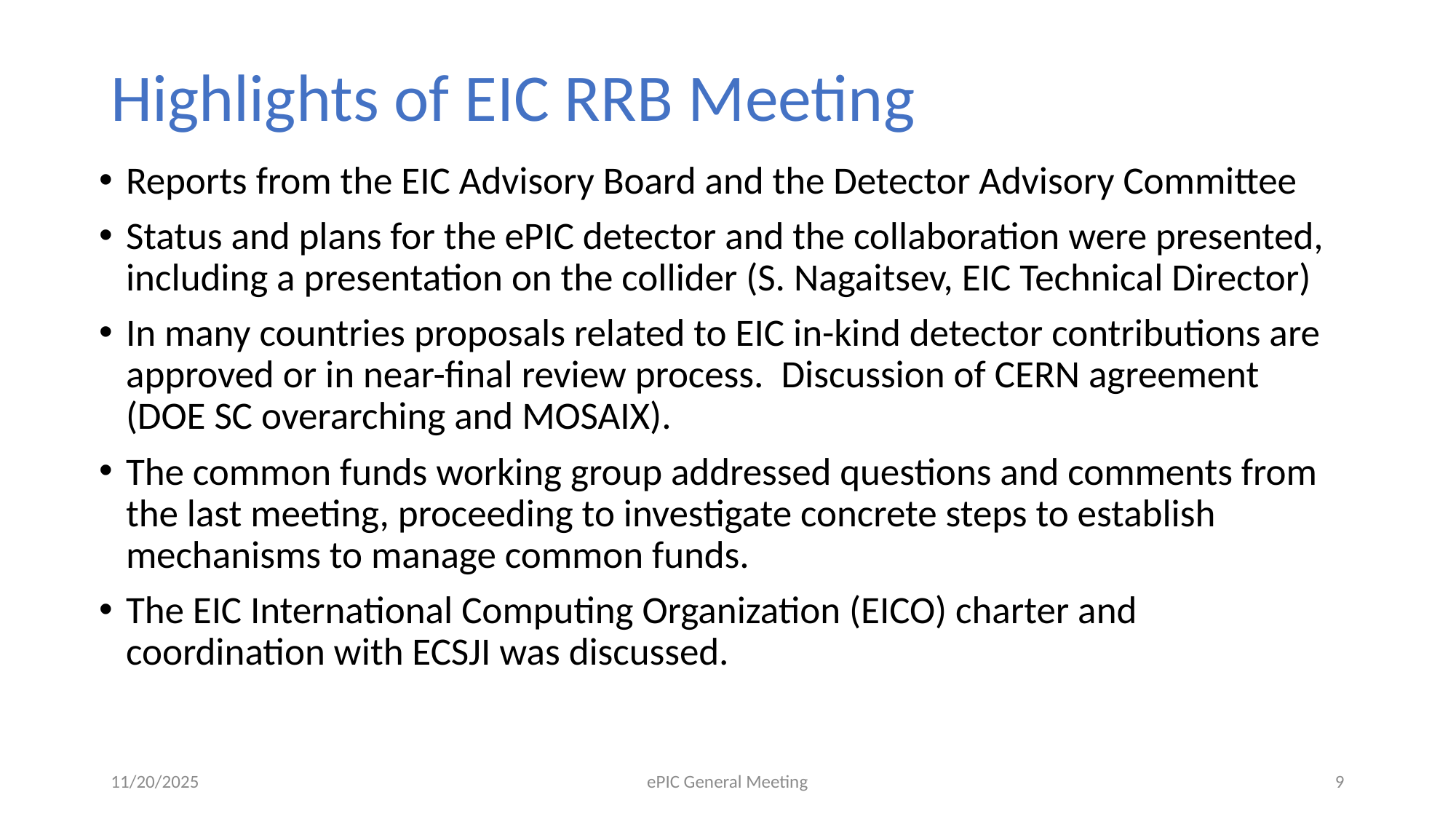

# Highlights of EIC RRB Meeting
Reports from the EIC Advisory Board and the Detector Advisory Committee
Status and plans for the ePIC detector and the collaboration were presented, including a presentation on the collider (S. Nagaitsev, EIC Technical Director)
In many countries proposals related to EIC in-kind detector contributions are approved or in near-final review process.  Discussion of CERN agreement (DOE SC overarching and MOSAIX).
The common funds working group addressed questions and comments from the last meeting, proceeding to investigate concrete steps to establish mechanisms to manage common funds.
The EIC International Computing Organization (EICO) charter and coordination with ECSJI was discussed.

11/20/2025
ePIC General Meeting
9